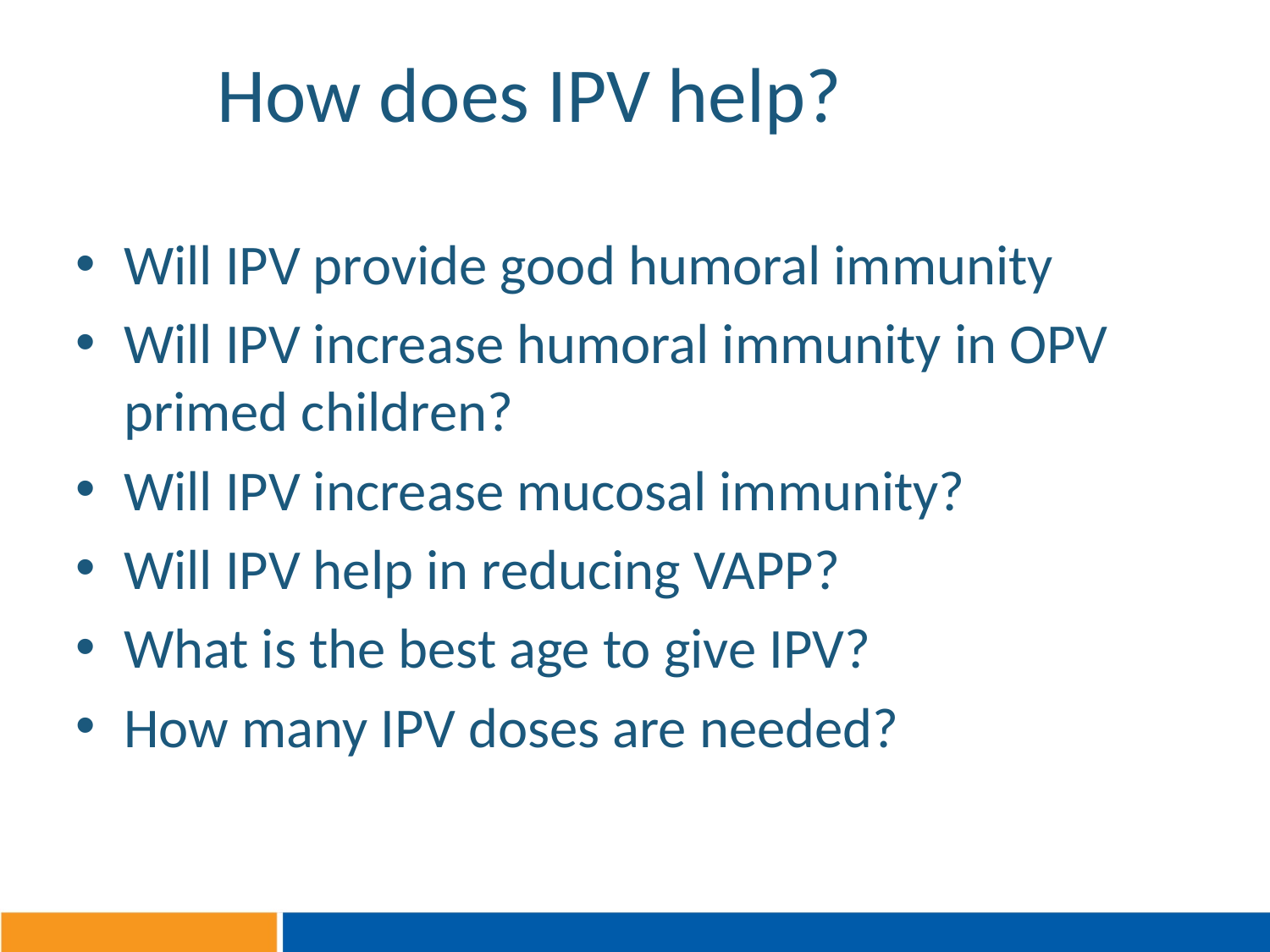

# How does IPV help?
Will IPV provide good humoral immunity
Will IPV increase humoral immunity in OPV primed children?
Will IPV increase mucosal immunity?
Will IPV help in reducing VAPP?
What is the best age to give IPV?
How many IPV doses are needed?